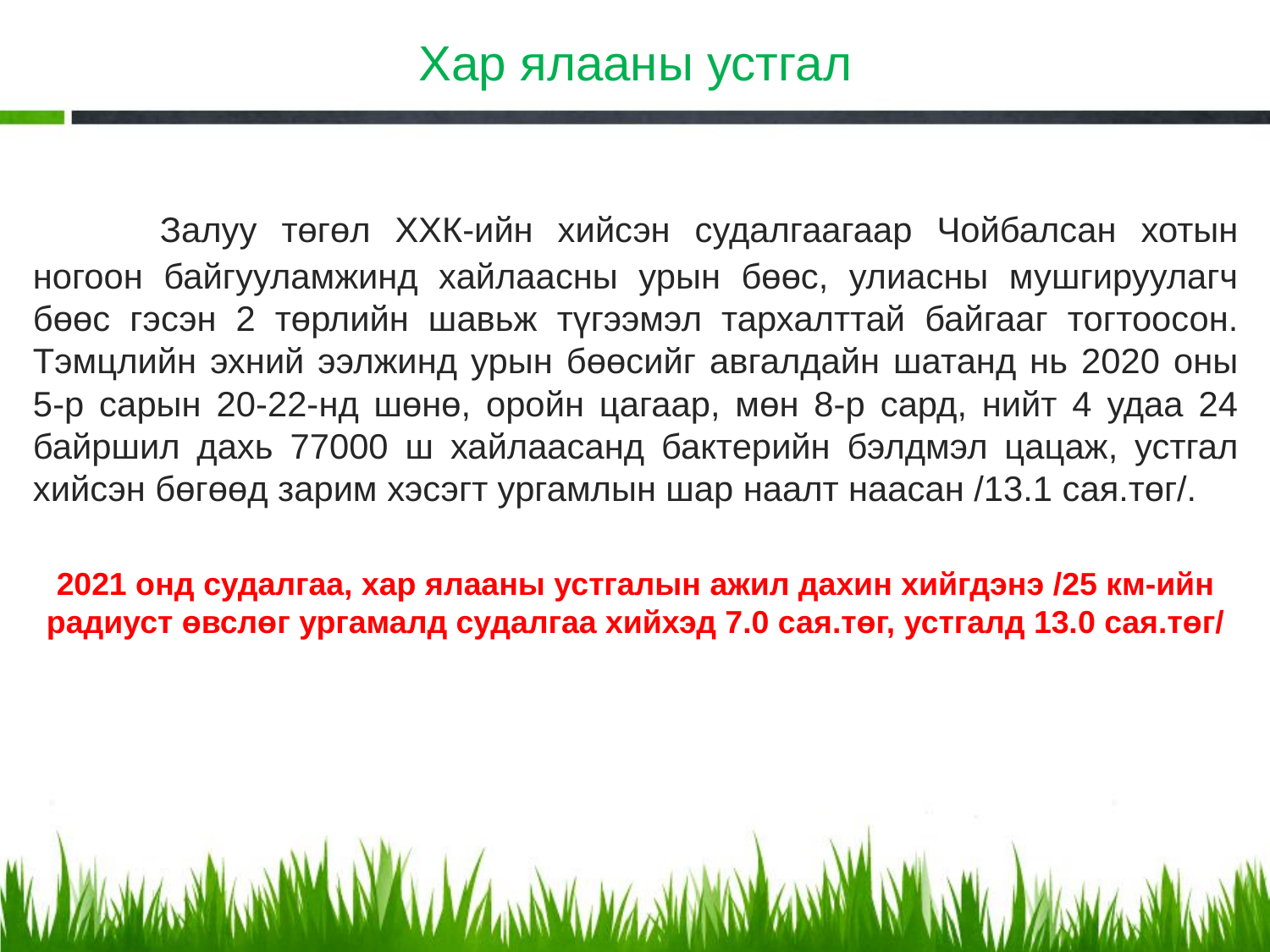

Хар ялааны устгал
	Залуу төгөл ХХК-ийн хийсэн судалгаагаар Чойбалсан хотын ногоон байгууламжинд хайлаасны урын бөөс, улиасны мушгируулагч бөөс гэсэн 2 төрлийн шавьж түгээмэл тархалттай байгааг тогтоосон. Тэмцлийн эхний ээлжинд урын бөөсийг авгалдайн шатанд нь 2020 оны 5-р сарын 20-22-нд шөнө, оройн цагаар, мөн 8-р сард, нийт 4 удаа 24 байршил дахь 77000 ш хайлаасанд бактерийн бэлдмэл цацаж, устгал хийсэн бөгөөд зарим хэсэгт ургамлын шар наалт наасан /13.1 сая.төг/.

2021 онд судалгаа, хар ялааны устгалын ажил дахин хийгдэнэ /25 км-ийн радиуст өвслөг ургамалд судалгаа хийхэд 7.0 сая.төг, устгалд 13.0 сая.төг/